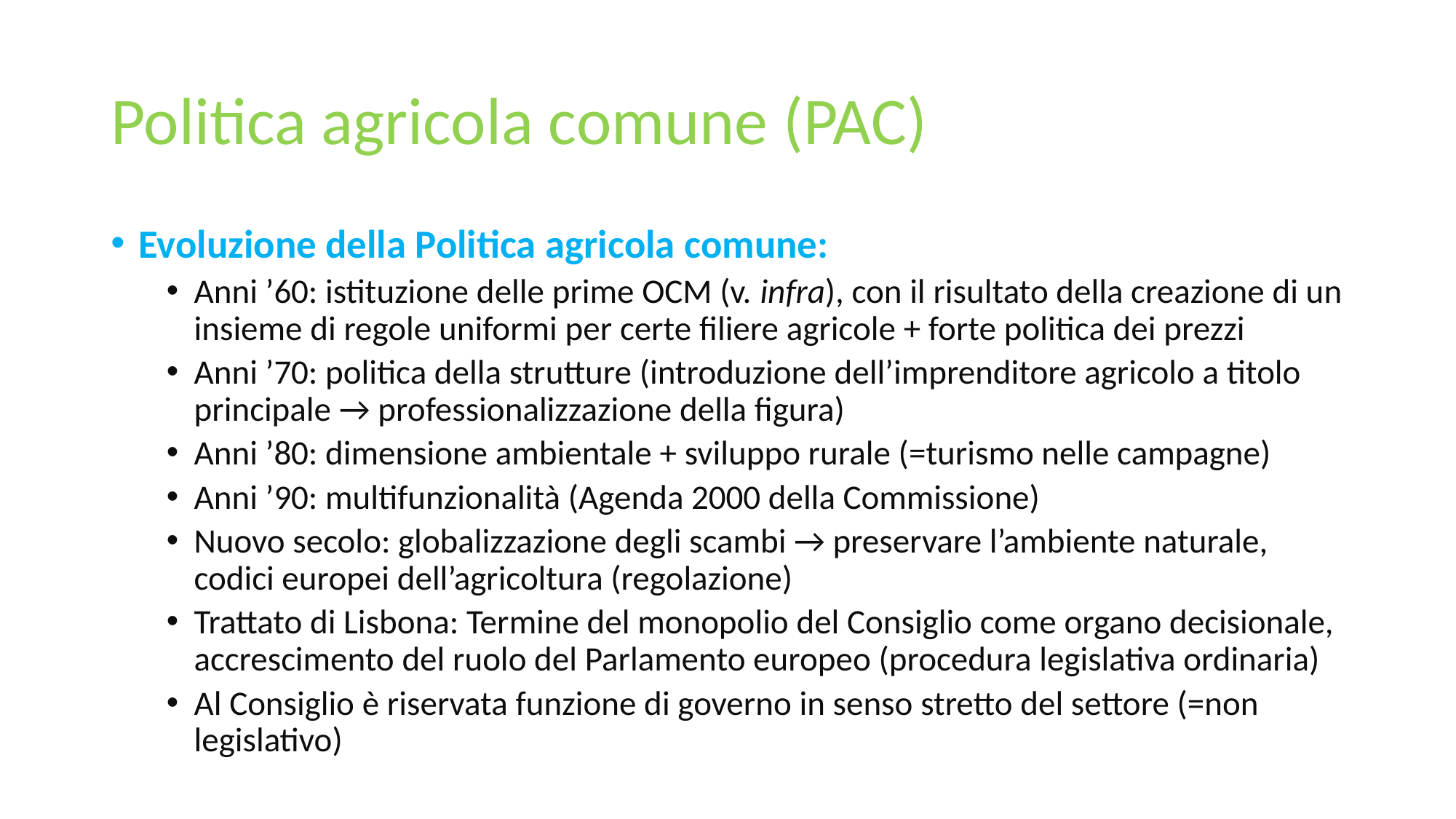

# Politica agricola comune (PAC)
Evoluzione della Politica agricola comune:
Anni ’60: istituzione delle prime OCM (v. infra), con il risultato della creazione di un insieme di regole uniformi per certe filiere agricole + forte politica dei prezzi
Anni ’70: politica della strutture (introduzione dell’imprenditore agricolo a titolo principale → professionalizzazione della figura)
Anni ’80: dimensione ambientale + sviluppo rurale (=turismo nelle campagne)
Anni ’90: multifunzionalità (Agenda 2000 della Commissione)
Nuovo secolo: globalizzazione degli scambi → preservare l’ambiente naturale, codici europei dell’agricoltura (regolazione)
Trattato di Lisbona: Termine del monopolio del Consiglio come organo decisionale, accrescimento del ruolo del Parlamento europeo (procedura legislativa ordinaria)
Al Consiglio è riservata funzione di governo in senso stretto del settore (=non legislativo)